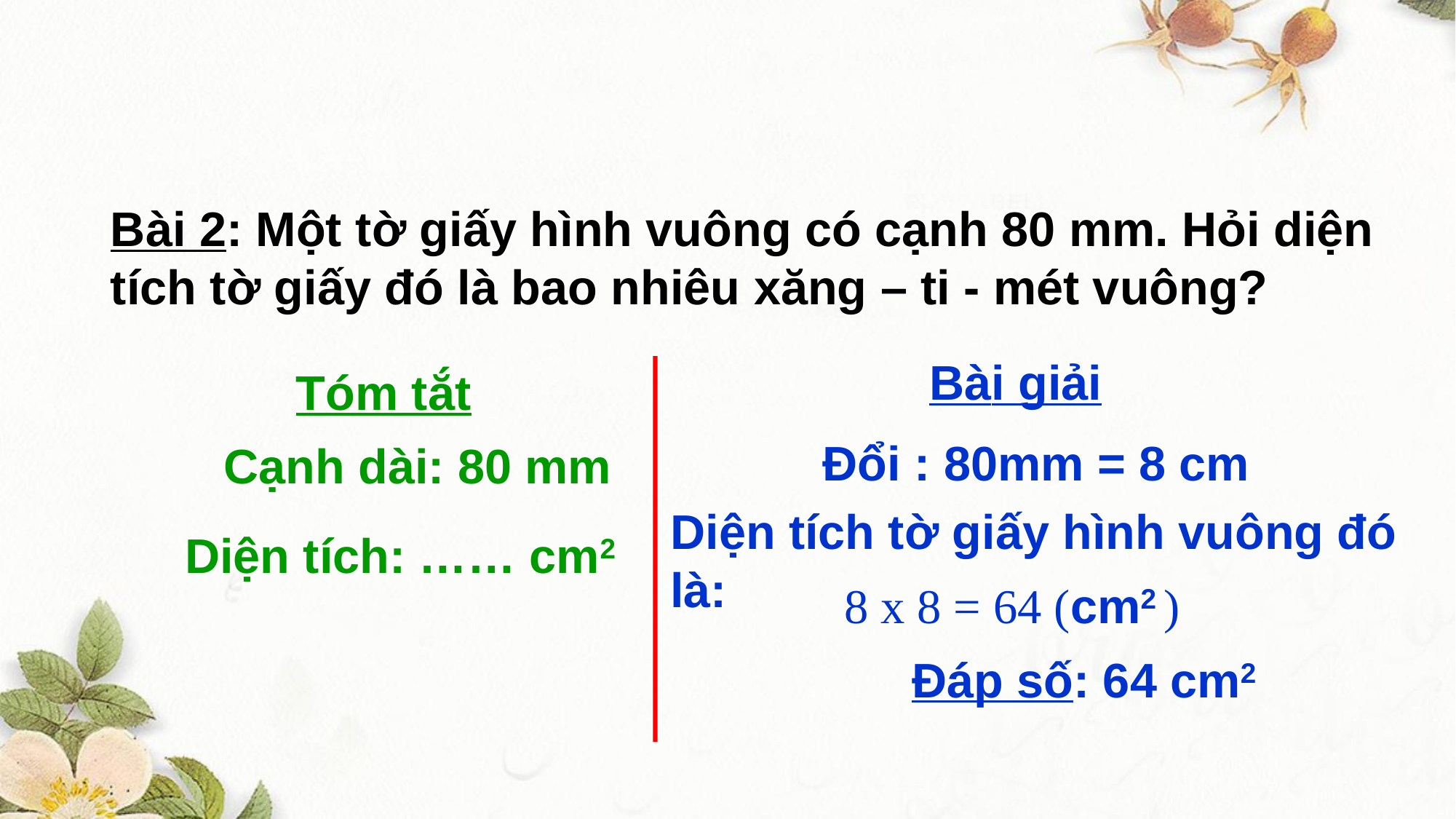

Bài 2: Một tờ giấy hình vuông có cạnh 80 mm. Hỏi diện tích tờ giấy đó là bao nhiêu xăng – ti - mét vuông?
Bài giải

Tóm tắt
Đổi : 80mm = 8 cm
Cạnh dài: 80 mm
Diện tích tờ giấy hình vuông đó là:
Diện tích: …… cm2
8 x 8 = 64 (cm2 )
Đáp số: 64 cm2